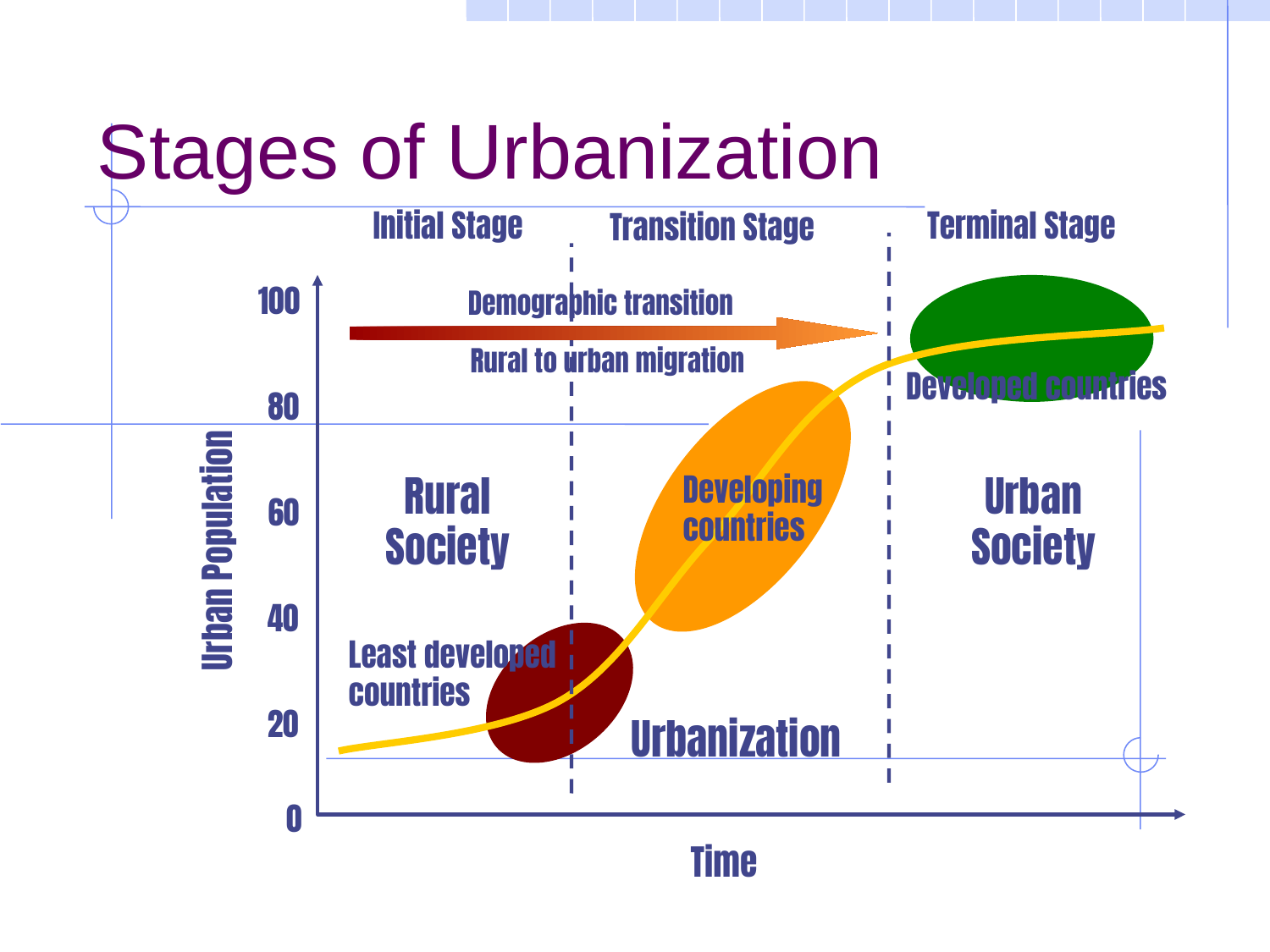

Stages of Urbanization
Initial Stage
Terminal Stage
Transition Stage

100
Demographic transition

Rural to urban migration
Developed countries
80

Rural
Society
Developing
countries
Urban
Society
60
Urban Population
40
Least developed
countries

20
Urbanization
0
Time